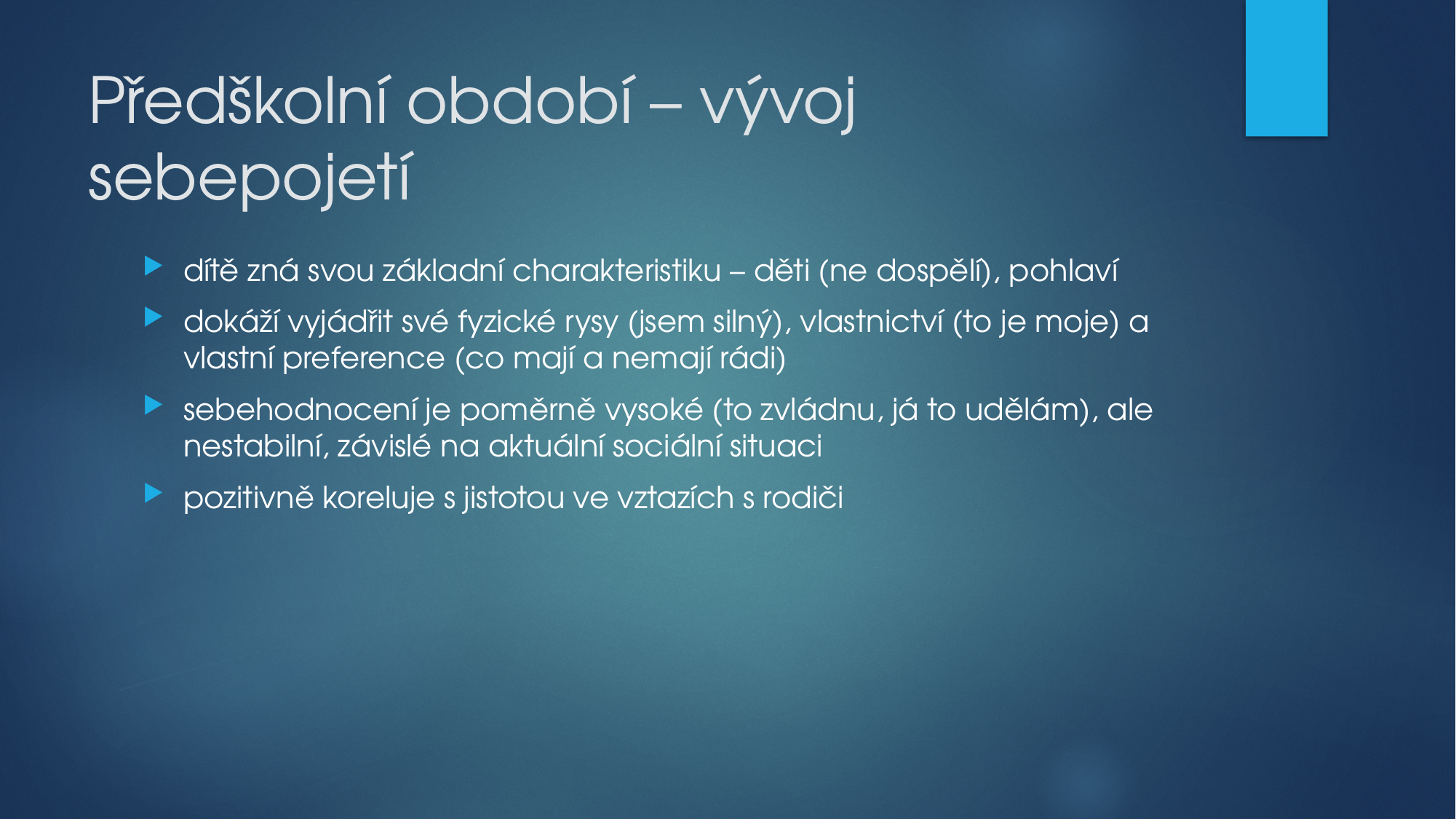

# Předškolní období – vývoj sebepojetí
dítě zná svou základní charakteristiku – děti (ne dospělí), pohlaví
dokáží vyjádřit své fyzické rysy (jsem silný), vlastnictví (to je moje) a vlastní preference (co mají a nemají rádi)
sebehodnocení je poměrně vysoké (to zvládnu, já to udělám), ale nestabilní, závislé na aktuální sociální situaci
pozitivně koreluje s jistotou ve vztazích s rodiči